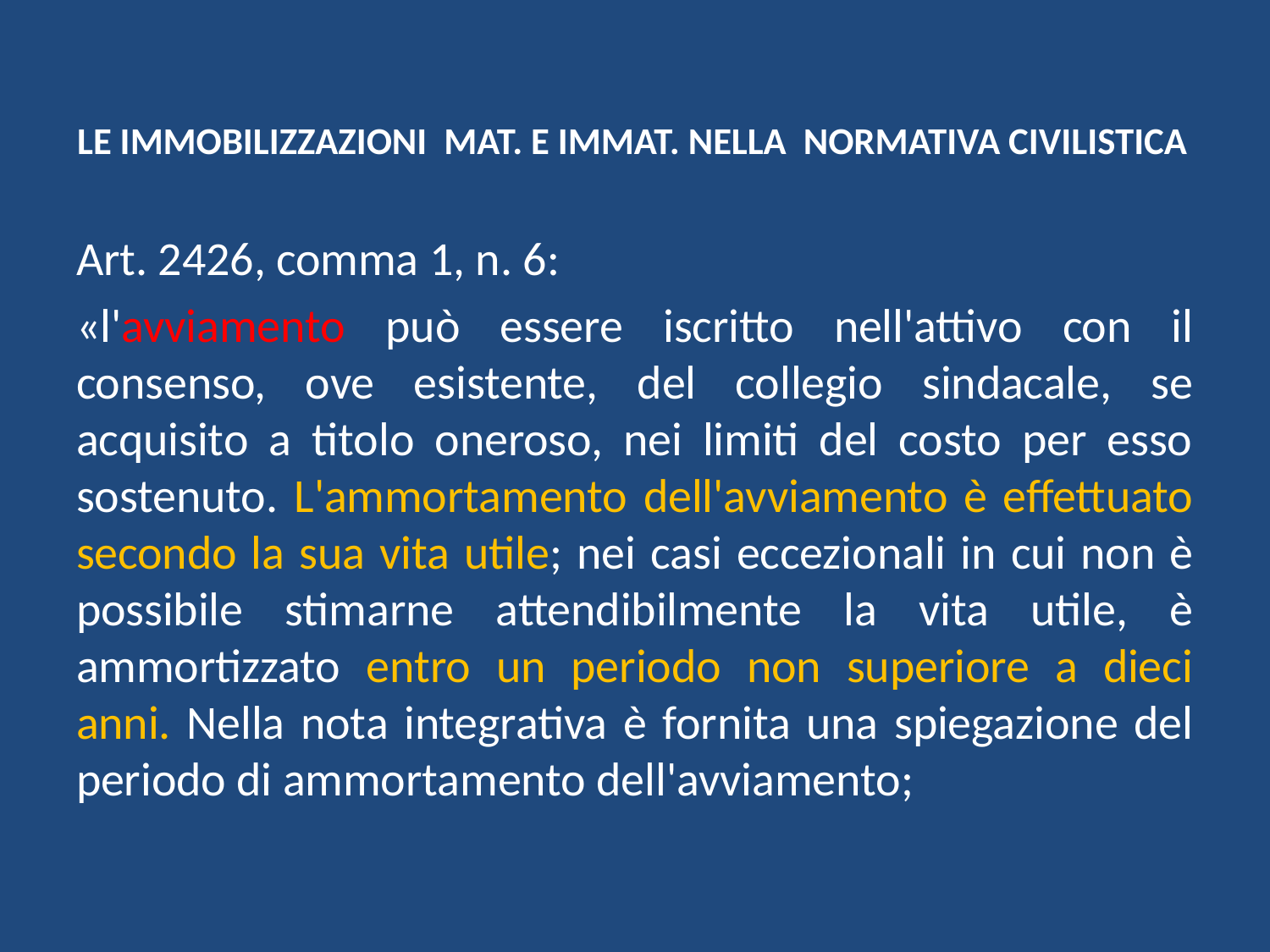

# LE IMMOBILIZZAZIONI  MAT. E IMMAT. NELLA  NORMATIVA CIVILISTICA
Art. 2426, comma 1, n. 6:
«l'avviamento può essere iscritto nell'attivo con il consenso, ove esistente, del collegio sindacale, se acquisito a titolo oneroso, nei limiti del costo per esso sostenuto. L'ammortamento dell'avviamento è effettuato secondo la sua vita utile; nei casi eccezionali in cui non è possibile stimarne attendibilmente la vita utile, è ammortizzato entro un periodo non superiore a dieci anni. Nella nota integrativa è fornita una spiegazione del periodo di ammortamento dell'avviamento;